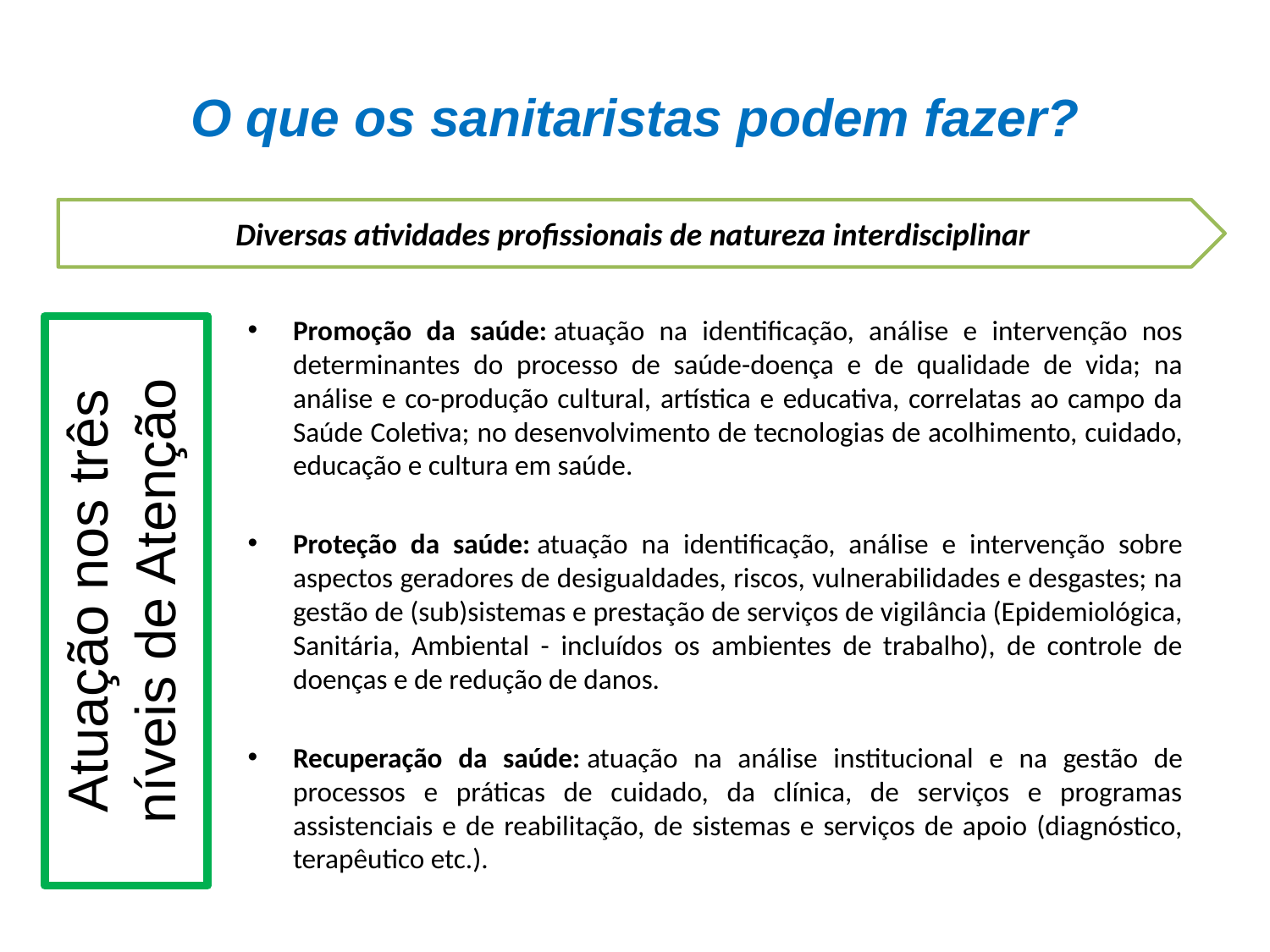

# O que os sanitaristas podem fazer?
Diversas atividades profissionais de natureza interdisciplinar
Promoção da saúde: atuação na identificação, análise e intervenção nos determinantes do processo de saúde-doença e de qualidade de vida; na análise e co-produção cultural, artística e educativa, correlatas ao campo da Saúde Coletiva; no desenvolvimento de tecnologias de acolhimento, cuidado, educação e cultura em saúde.

Proteção da saúde: atuação na identificação, análise e intervenção sobre aspectos geradores de desigualdades, riscos, vulnerabilidades e desgastes; na gestão de (sub)sistemas e prestação de serviços de vigilância (Epidemiológica, Sanitária, Ambiental - incluídos os ambientes de trabalho), de controle de doenças e de redução de danos.

Recuperação da saúde: atuação na análise institucional e na gestão de processos e práticas de cuidado, da clínica, de serviços e programas assistenciais e de reabilitação, de sistemas e serviços de apoio (diagnóstico, terapêutico etc.).

Atuação nos três níveis de Atenção